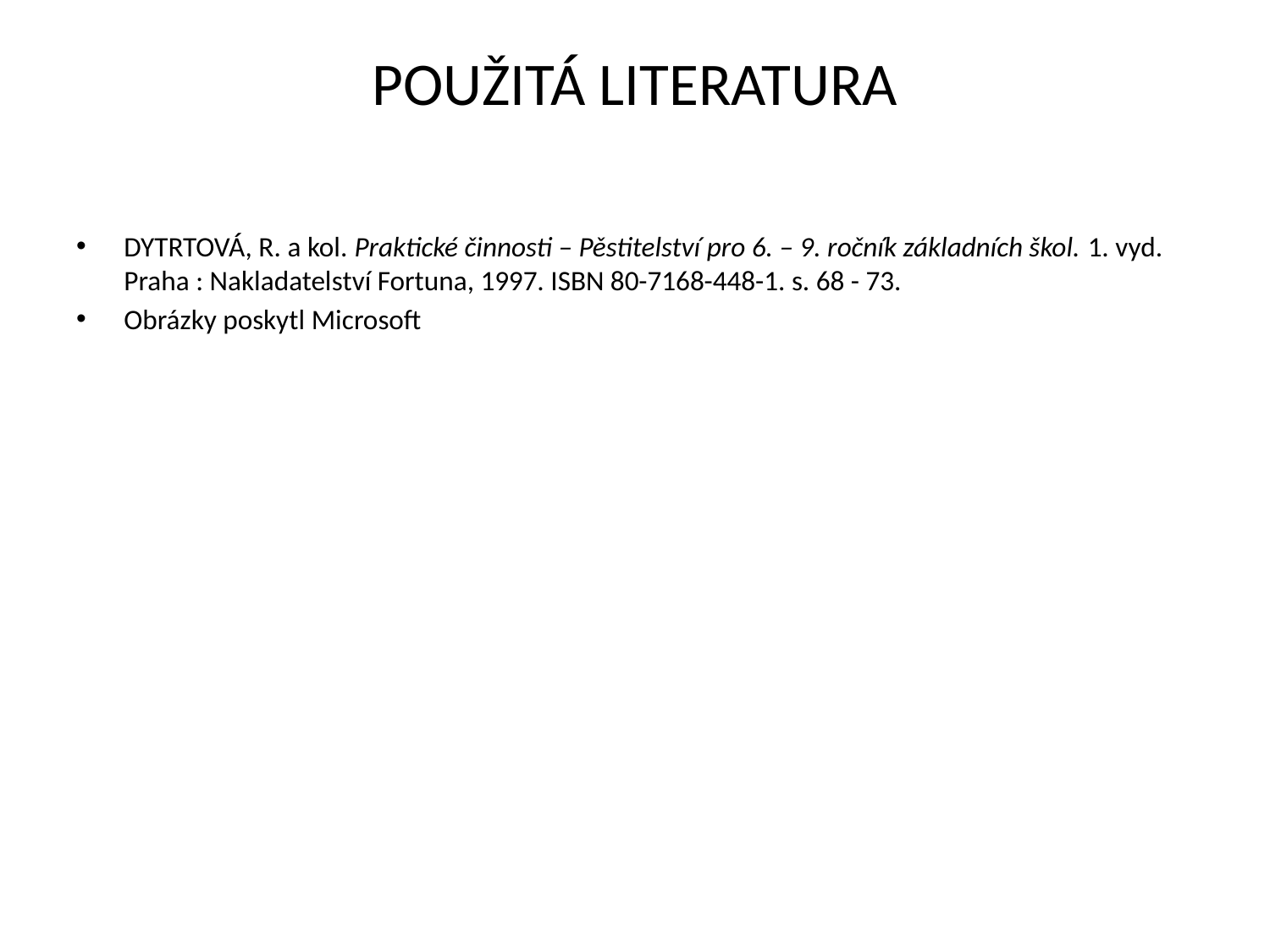

# POUŽITÁ LITERATURA
DYTRTOVÁ, R. a kol. Praktické činnosti – Pěstitelství pro 6. – 9. ročník základních škol. 1. vyd. Praha : Nakladatelství Fortuna, 1997. ISBN 80-7168-448-1. s. 68 - 73.
Obrázky poskytl Microsoft